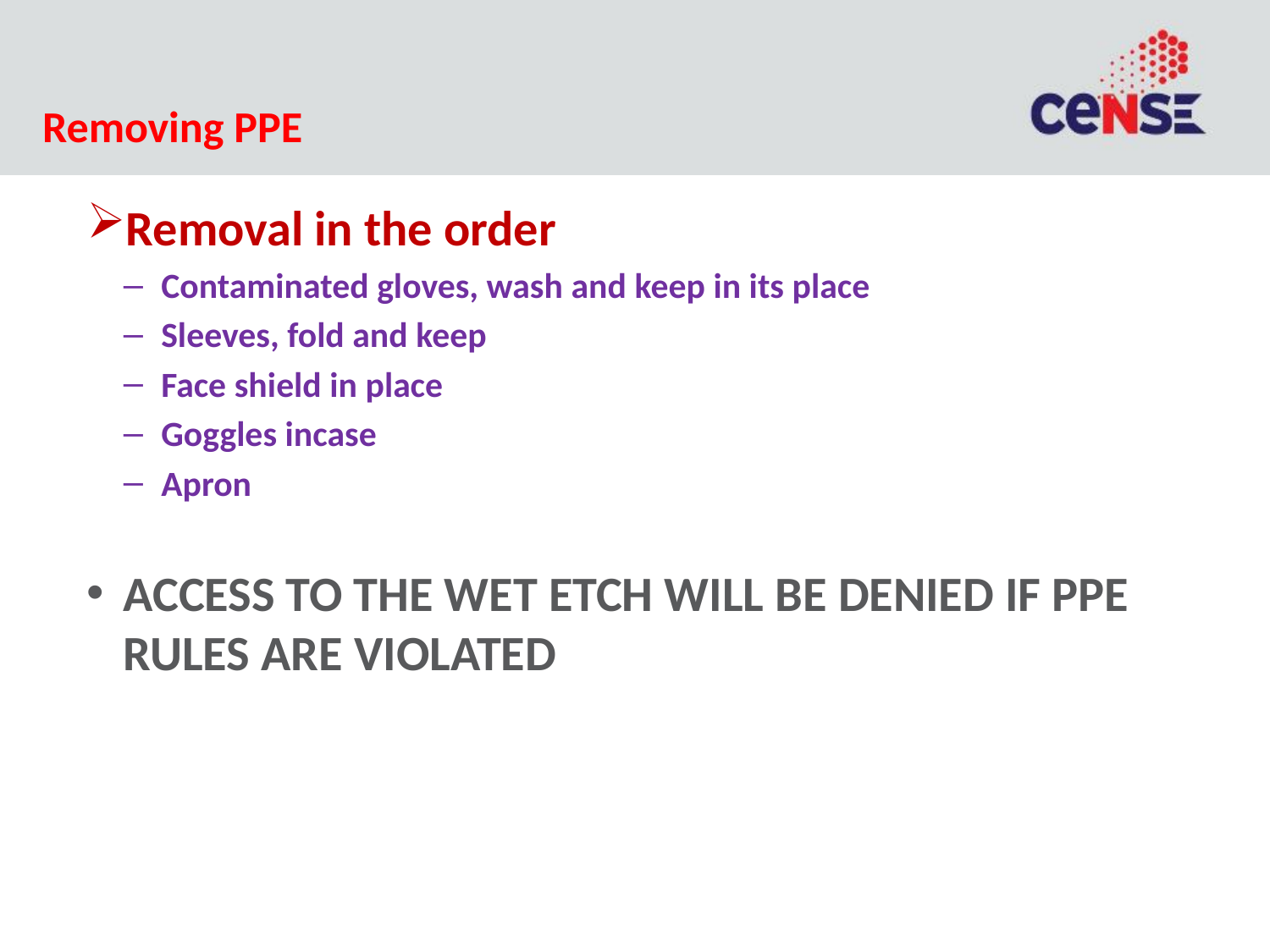

# Removing PPE
Removal in the order
Contaminated gloves, wash and keep in its place
Sleeves, fold and keep
Face shield in place
Goggles incase
Apron

ACCESS TO THE WET ETCH WILL BE DENIED IF PPE RULES ARE VIOLATED